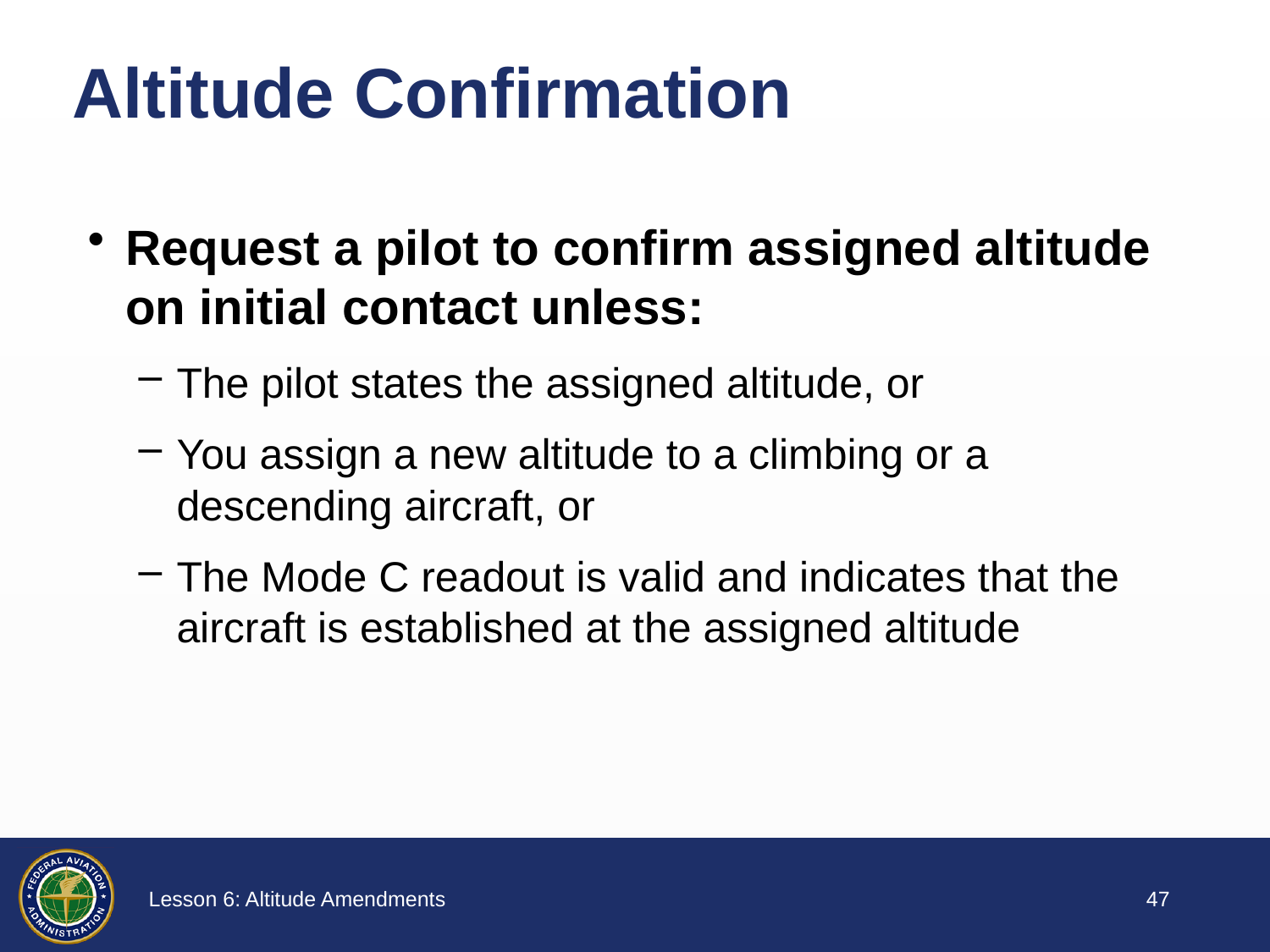

# Altitude Confirmation
Request a pilot to confirm assigned altitude on initial contact unless:
The pilot states the assigned altitude, or
You assign a new altitude to a climbing or a descending aircraft, or
The Mode C readout is valid and indicates that the aircraft is established at the assigned altitude

47